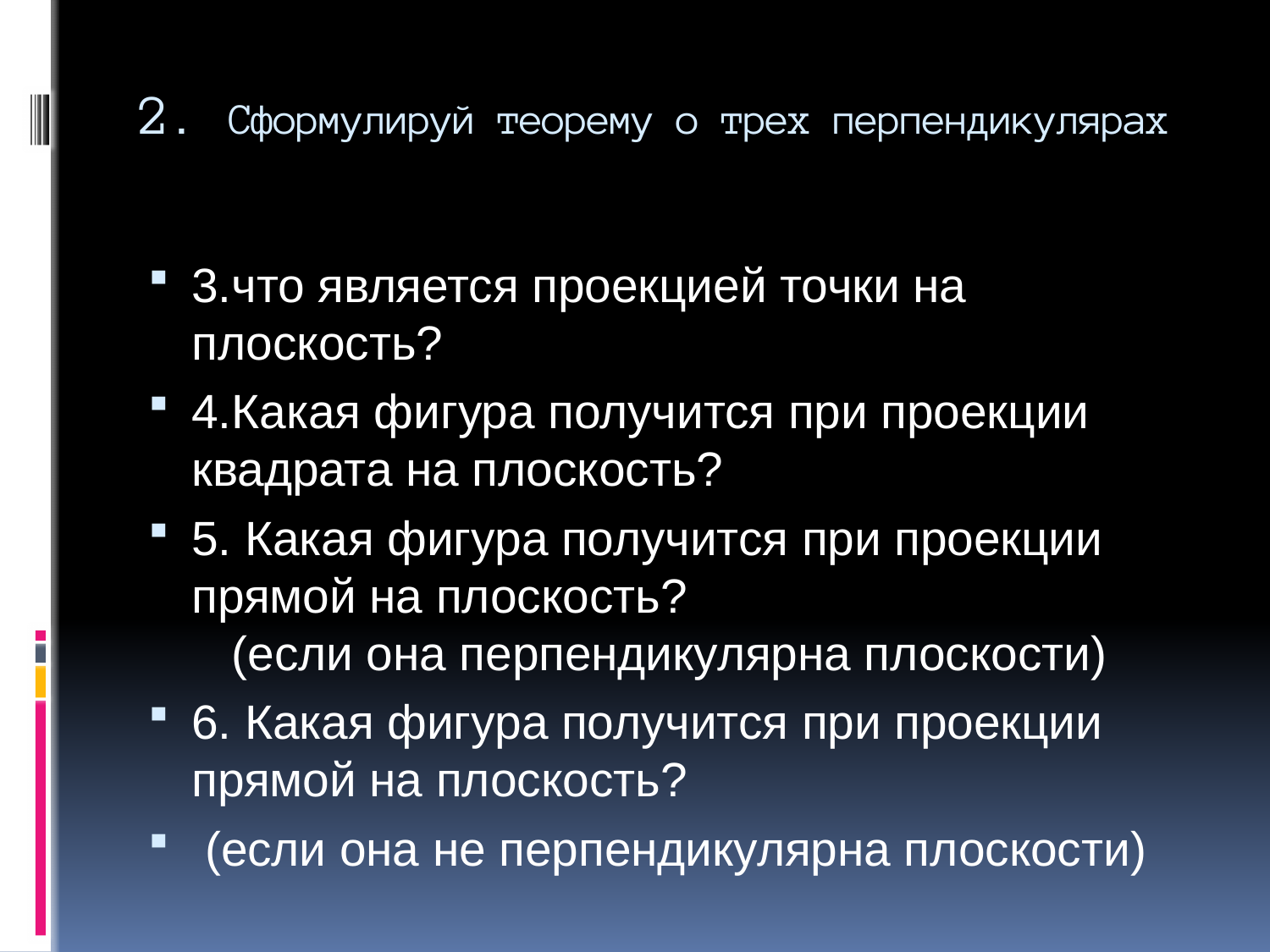

# 2. Сформулируй теорему о трех перпендикулярах
3.что является проекцией точки на плоскость?
4.Какая фигура получится при проекции квадрата на плоскость?
5. Какая фигура получится при проекции прямой на плоскость?                                         (если она перпендикулярна плоскости)
6. Какая фигура получится при проекции прямой на плоскость?
 (если она не перпендикулярна плоскости)